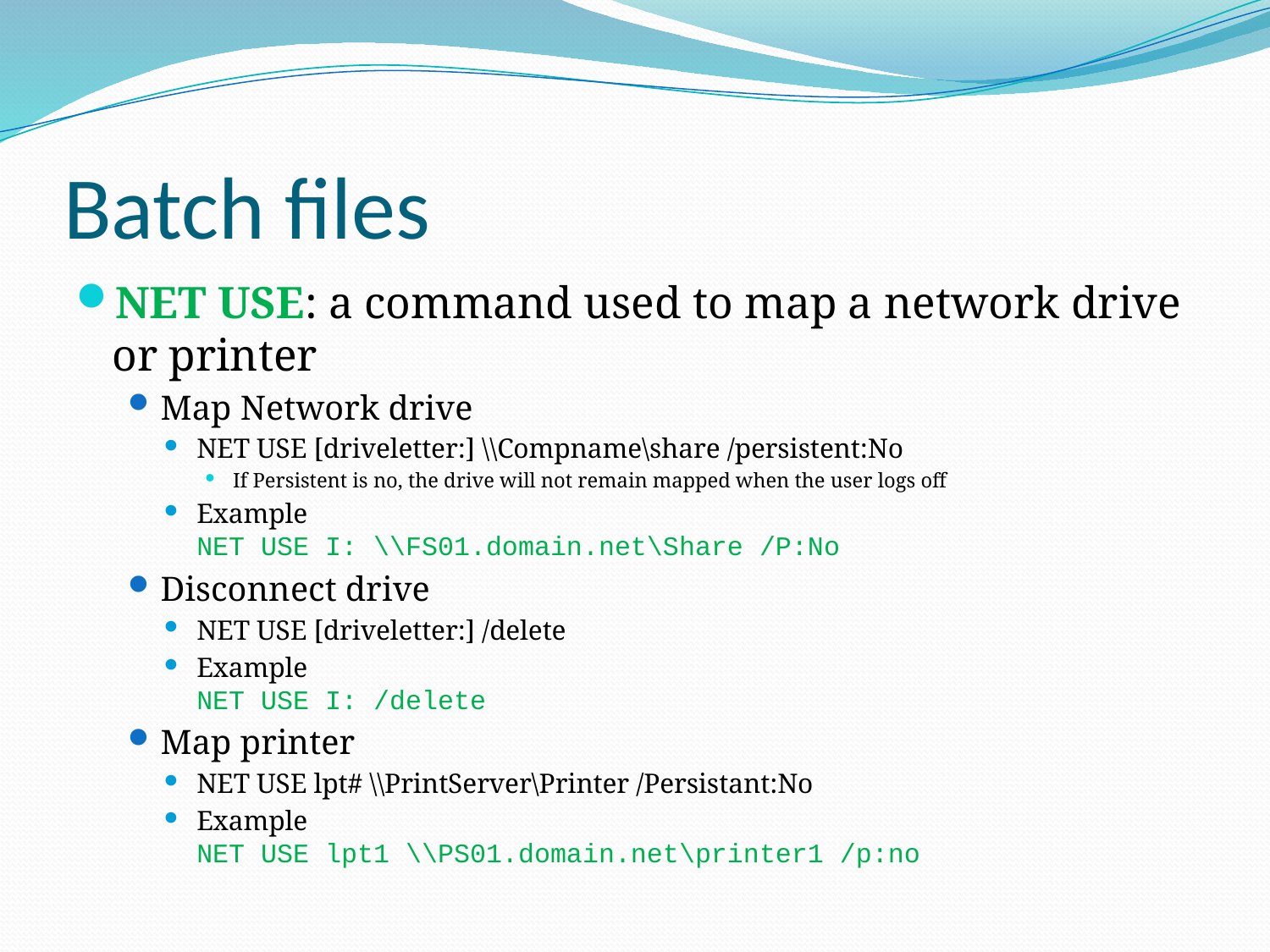

# Batch files
NET USE: a command used to map a network drive or printer
Map Network drive
NET USE [driveletter:] \\Compname\share /persistent:No
If Persistent is no, the drive will not remain mapped when the user logs off
Example
NET USE I: \\FS01.domain.net\Share /P:No
Disconnect drive
NET USE [driveletter:] /delete
Example
NET USE I: /delete
Map printer
NET USE lpt# \\PrintServer\Printer /Persistant:No
Example
NET USE lpt1 \\PS01.domain.net\printer1 /p:no